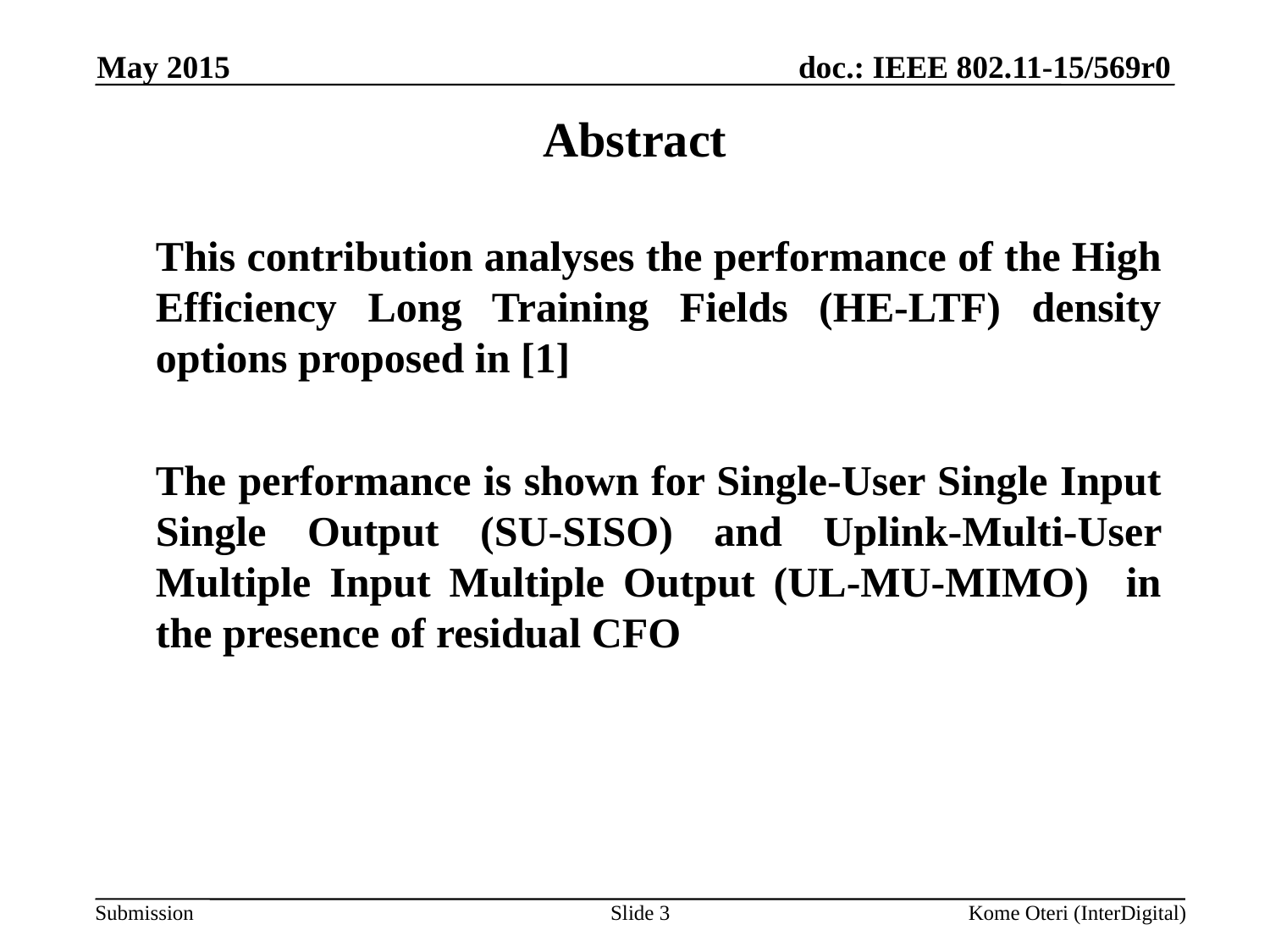

May 2015
# Abstract
This contribution analyses the performance of the High Efficiency Long Training Fields (HE-LTF) density options proposed in [1]

The performance is shown for Single-User Single Input Single Output (SU-SISO) and Uplink-Multi-User Multiple Input Multiple Output (UL-MU-MIMO)  in the presence of residual CFO
Slide 3
Kome Oteri (InterDigital)